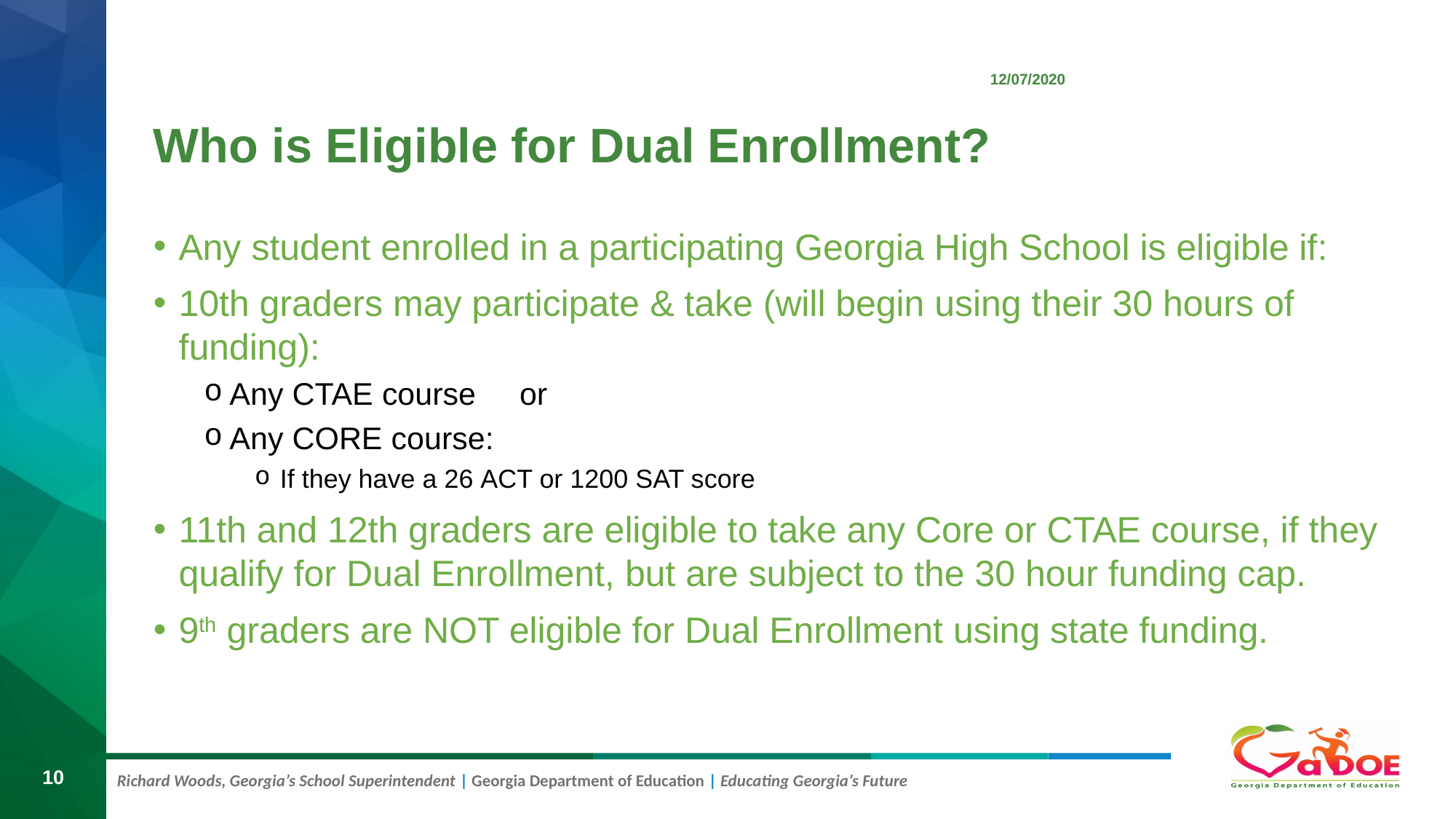

# 12/07/2020 Who is Eligible for Dual Enrollment?
Any student enrolled in a participating Georgia High School is eligible if:
10th graders may participate & take (will begin using their 30 hours of funding):
Any CTAE course     or​
Any CORE course:​
If they have a 26 ACT or 1200 SAT score
11th and 12th graders are eligible to take any Core or CTAE course, if they qualify for Dual Enrollment, but are subject to the 30 hour funding cap.
9th graders are NOT eligible for Dual Enrollment using state funding.